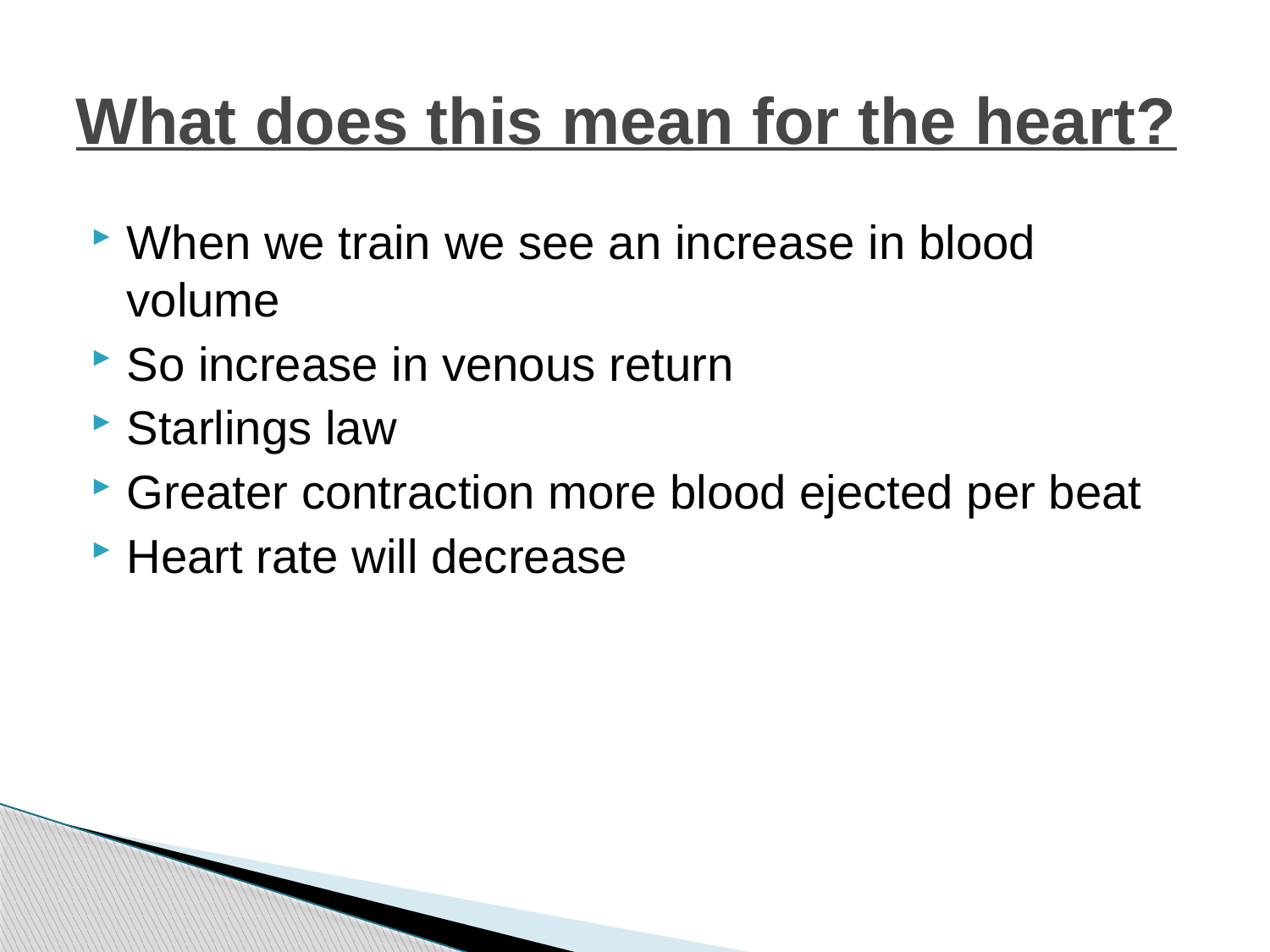

# What does this mean for the heart?
When we train we see an increase in blood volume
So increase in venous return
Starlings law
Greater contraction more blood ejected per beat
Heart rate will decrease